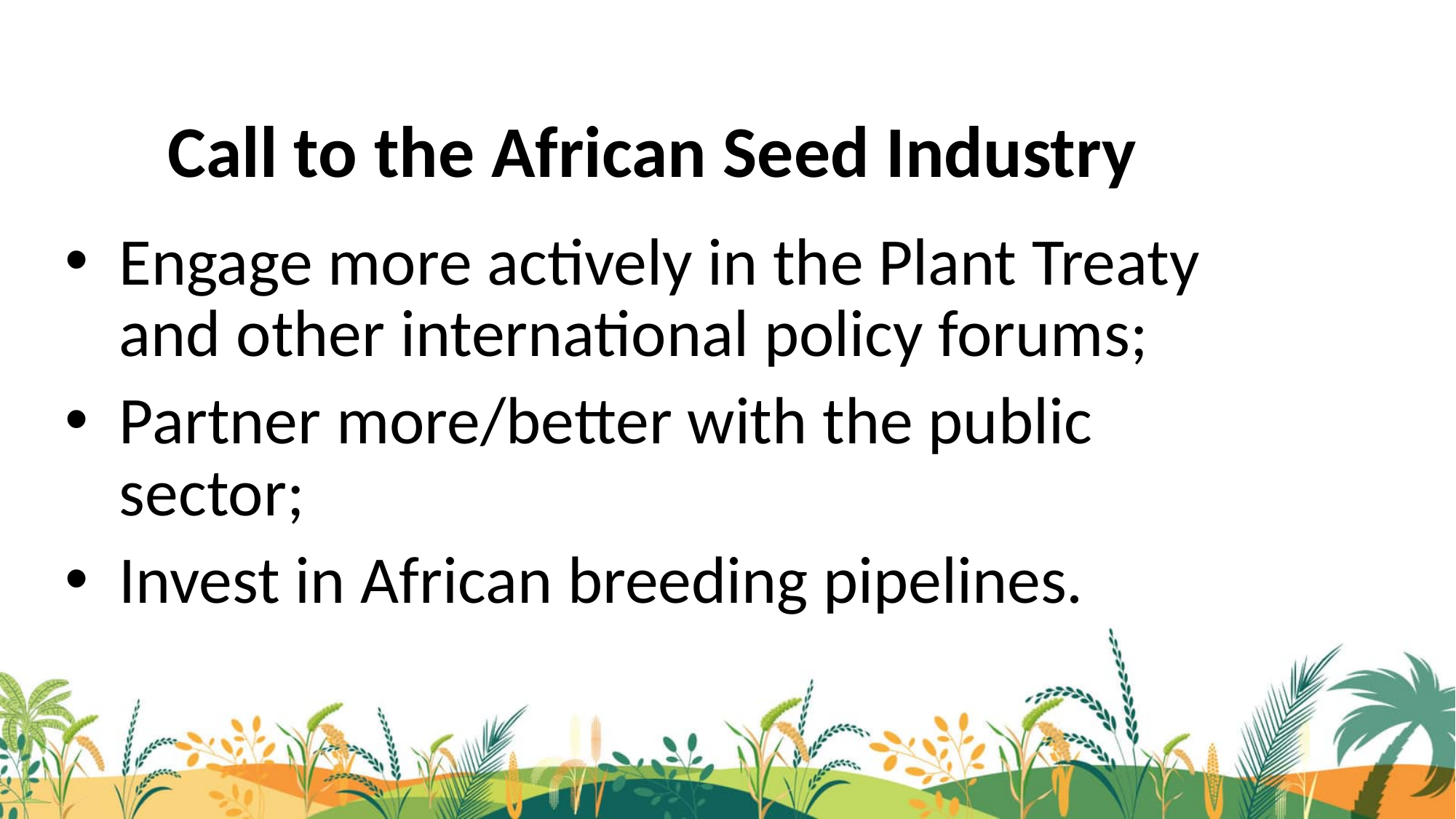

Call to the African Seed Industry
Engage more actively in the Plant Treaty and other international policy forums;
Partner more/better with the public sector;
Invest in African breeding pipelines.